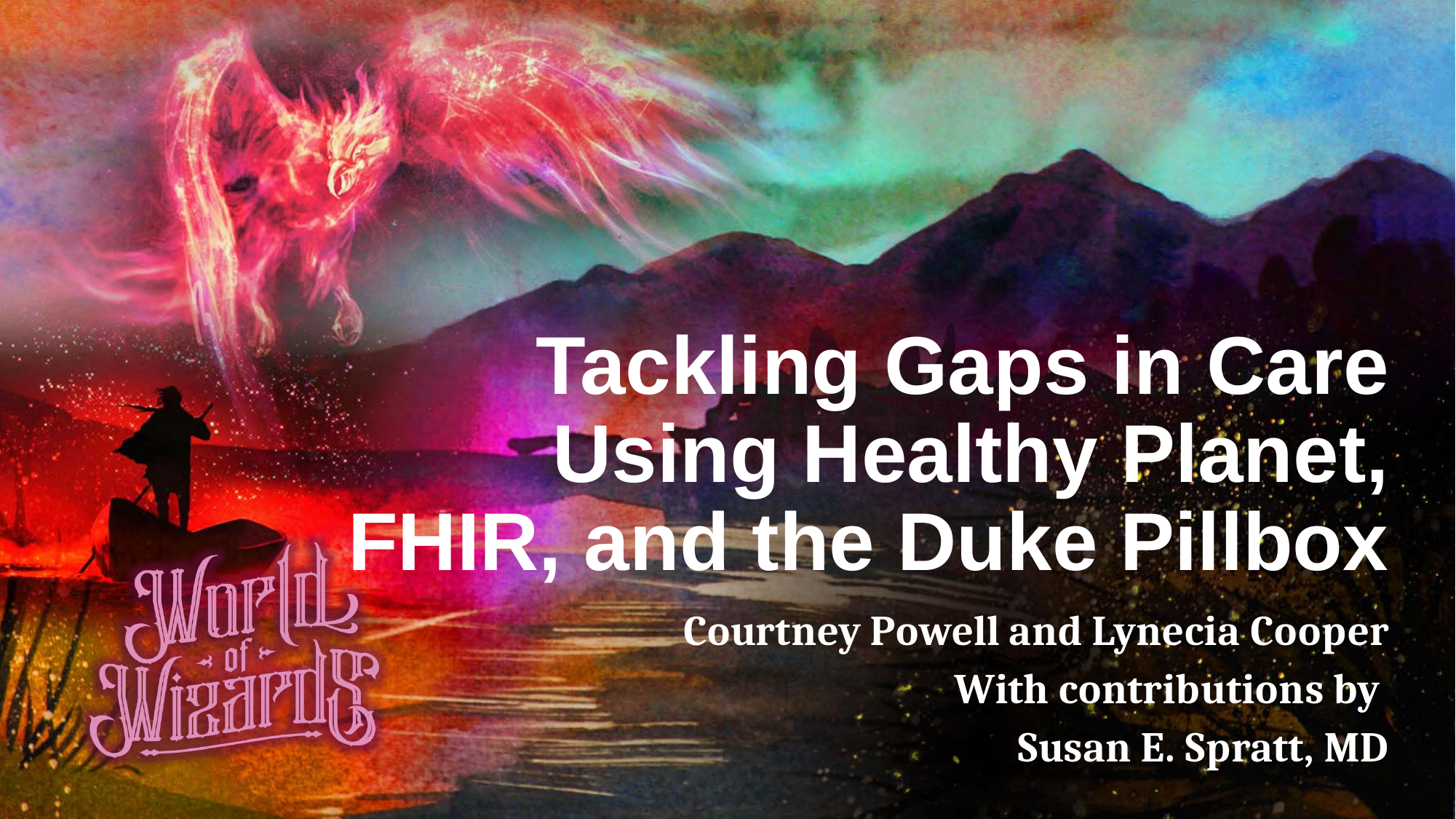

# Tackling Gaps in Care Using Healthy Planet, FHIR, and the Duke Pillbox
Courtney Powell and Lynecia Cooper
With contributions by
Susan E. Spratt, MD